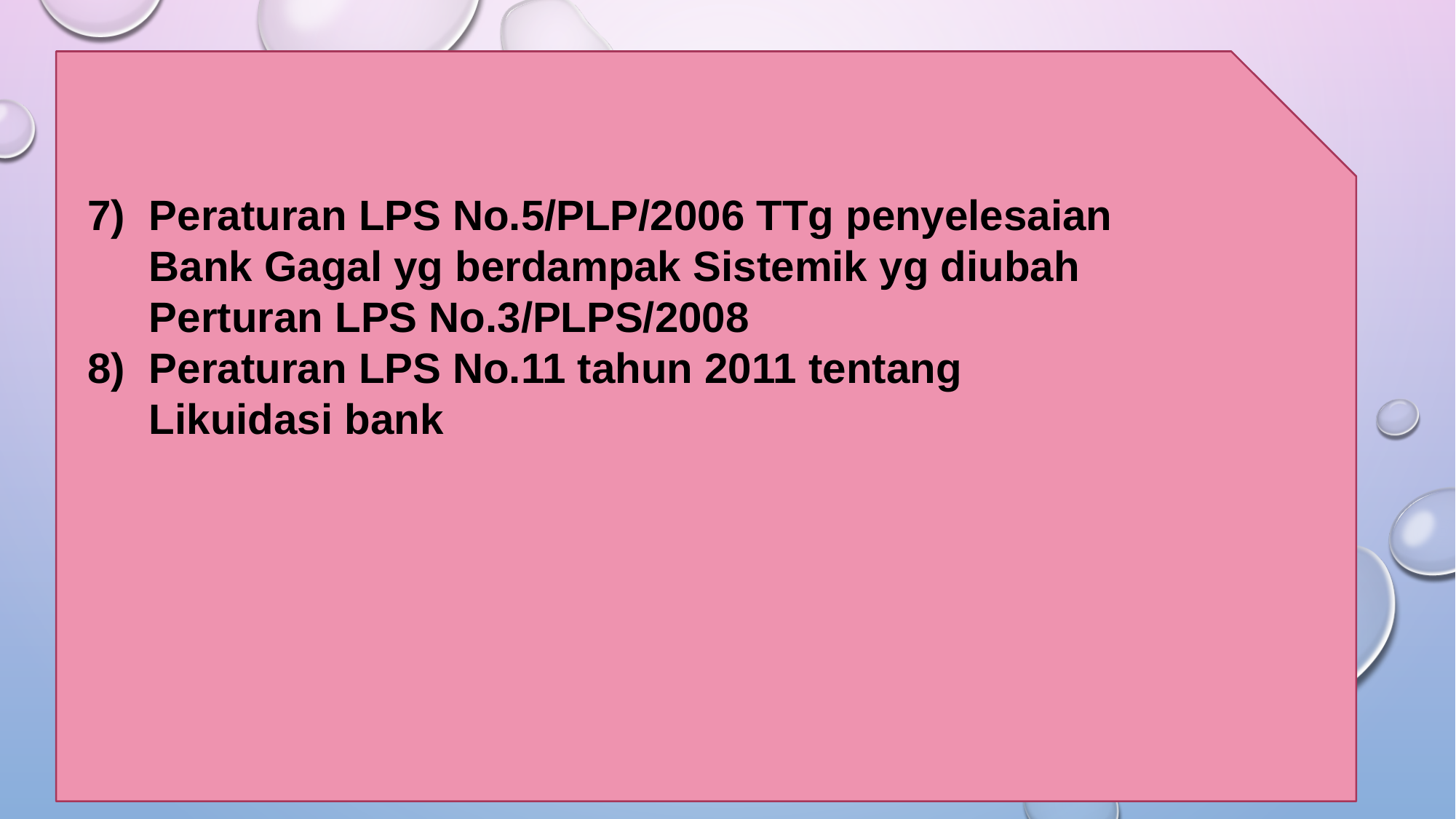

Peraturan LPS No.5/PLP/2006 TTg penyelesaian Bank Gagal yg berdampak Sistemik yg diubah Perturan LPS No.3/PLPS/2008
Peraturan LPS No.11 tahun 2011 tentang Likuidasi bank

#